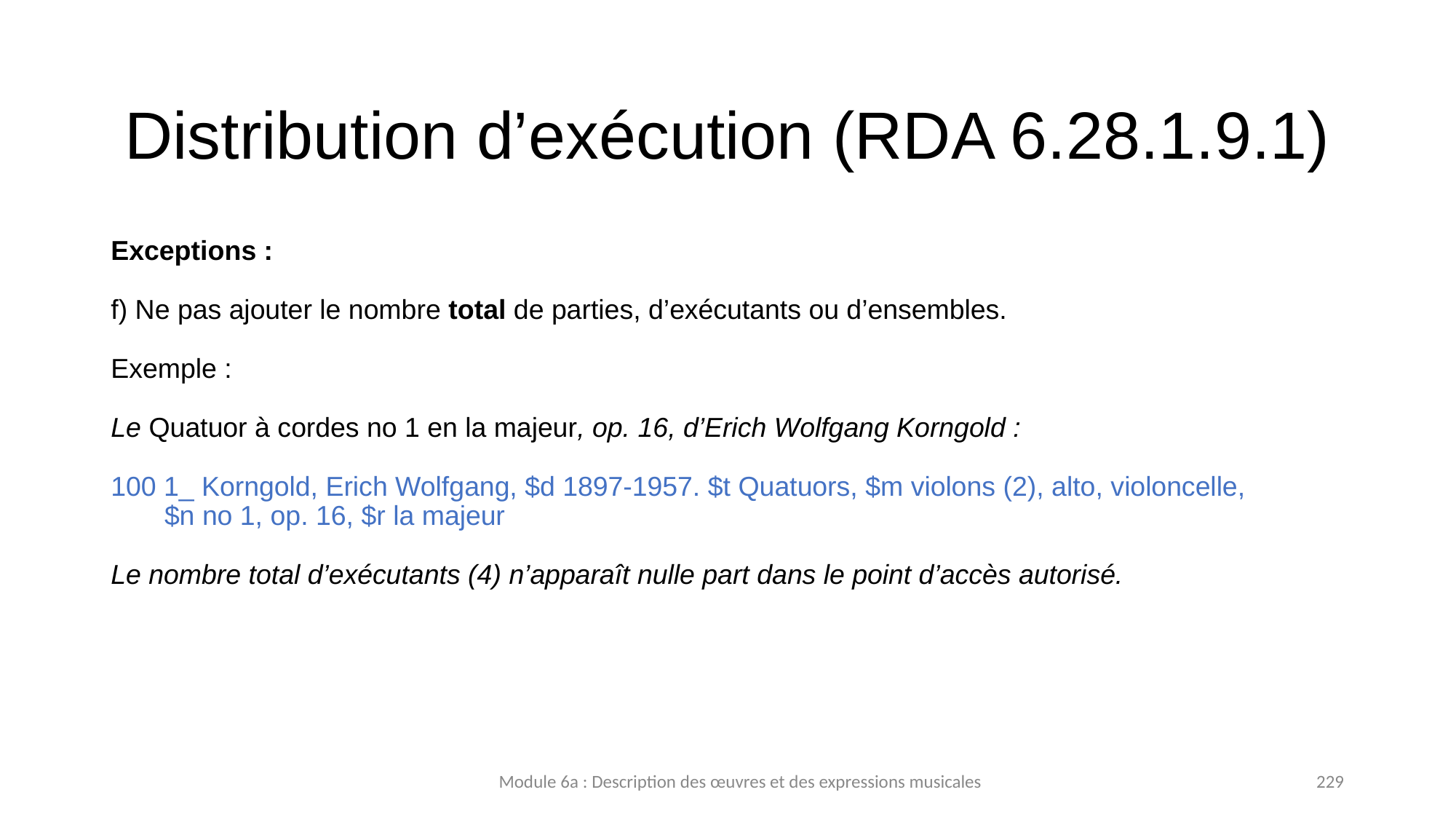

# Distribution d’exécution (RDA 6.28.1.9.1)
Exceptions :

f) Ne pas ajouter le nombre total de parties, d’exécutants ou d’ensembles.

Exemple :

Le Quatuor à cordes no 1 en la majeur, op. 16, d’Erich Wolfgang Korngold :

100 1_ Korngold, Erich Wolfgang, $d 1897-1957. $t Quatuors, $m violons (2), alto, violoncelle, $n no 1, op. 16, $r la majeur

Le nombre total d’exécutants (4) n’apparaît nulle part dans le point d’accès autorisé.
Module 6a : Description des œuvres et des expressions musicales
229